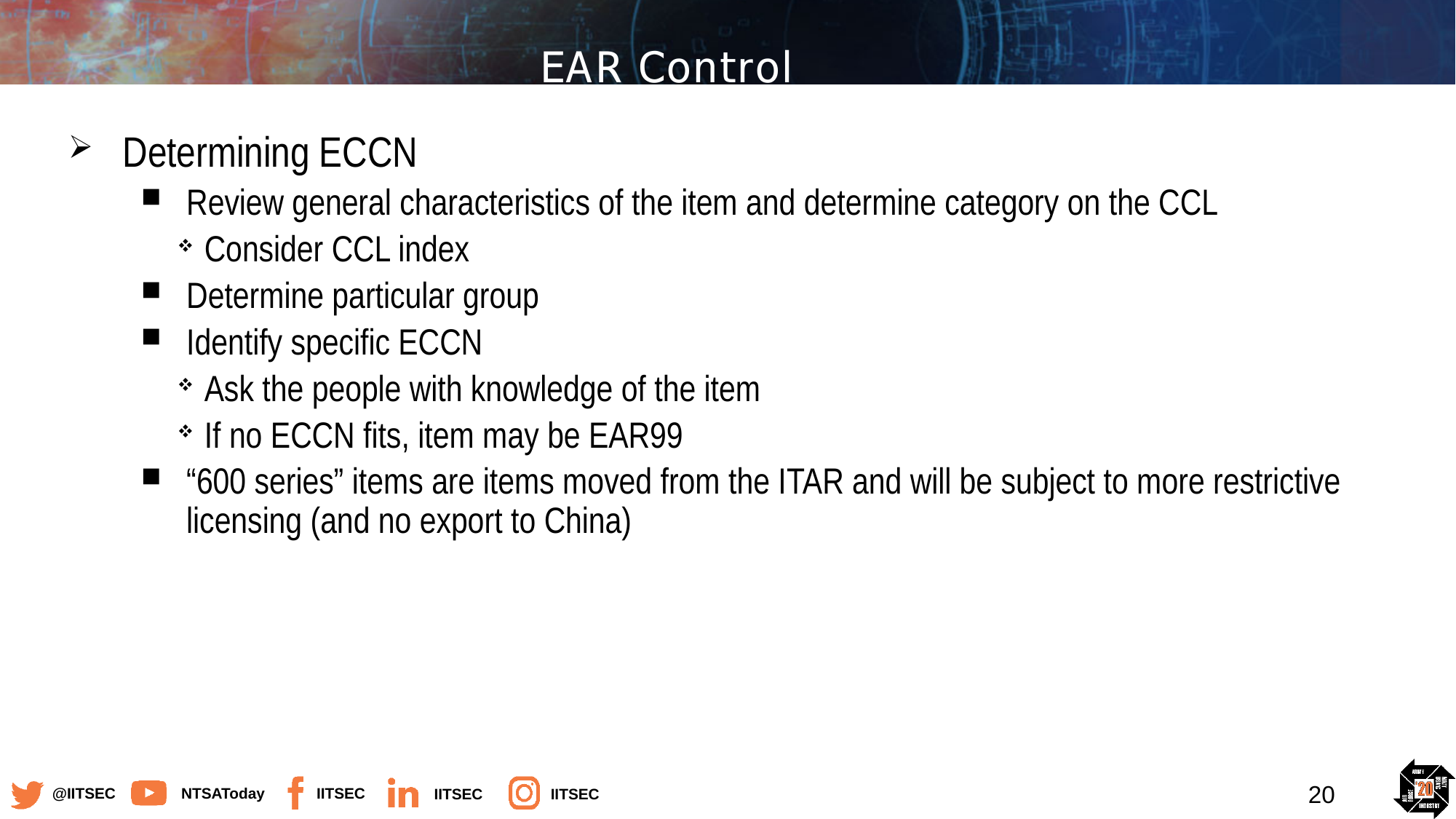

# EAR Control
Determining ECCN
Review general characteristics of the item and determine category on the CCL
Consider CCL index
Determine particular group
Identify specific ECCN
Ask the people with knowledge of the item
If no ECCN fits, item may be EAR99
“600 series” items are items moved from the ITAR and will be subject to more restrictive licensing (and no export to China)

20